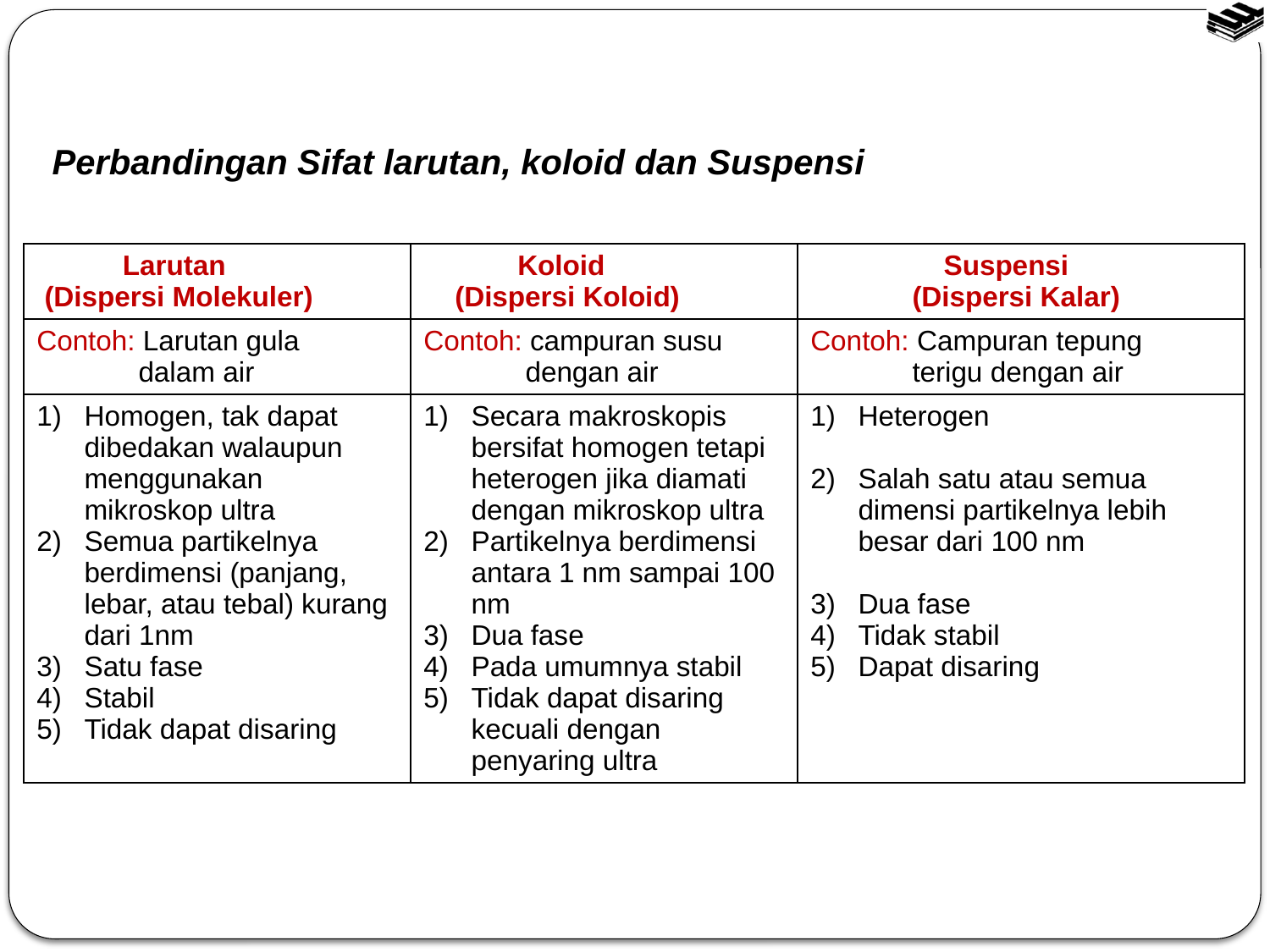

Perbandingan Sifat larutan, koloid dan Suspensi
| Larutan (Dispersi Molekuler) | Koloid (Dispersi Koloid) | Suspensi (Dispersi Kalar) |
| --- | --- | --- |
| Contoh: Larutan gula dalam air | Contoh: campuran susu dengan air | Contoh: Campuran tepung terigu dengan air |
| Homogen, tak dapat dibedakan walaupun menggunakan mikroskop ultra Semua partikelnya berdimensi (panjang, lebar, atau tebal) kurang dari 1nm Satu fase Stabil Tidak dapat disaring | Secara makroskopis bersifat homogen tetapi heterogen jika diamati dengan mikroskop ultra Partikelnya berdimensi antara 1 nm sampai 100 nm Dua fase Pada umumnya stabil Tidak dapat disaring kecuali dengan penyaring ultra | Heterogen Salah satu atau semua dimensi partikelnya lebih besar dari 100 nm Dua fase Tidak stabil Dapat disaring |